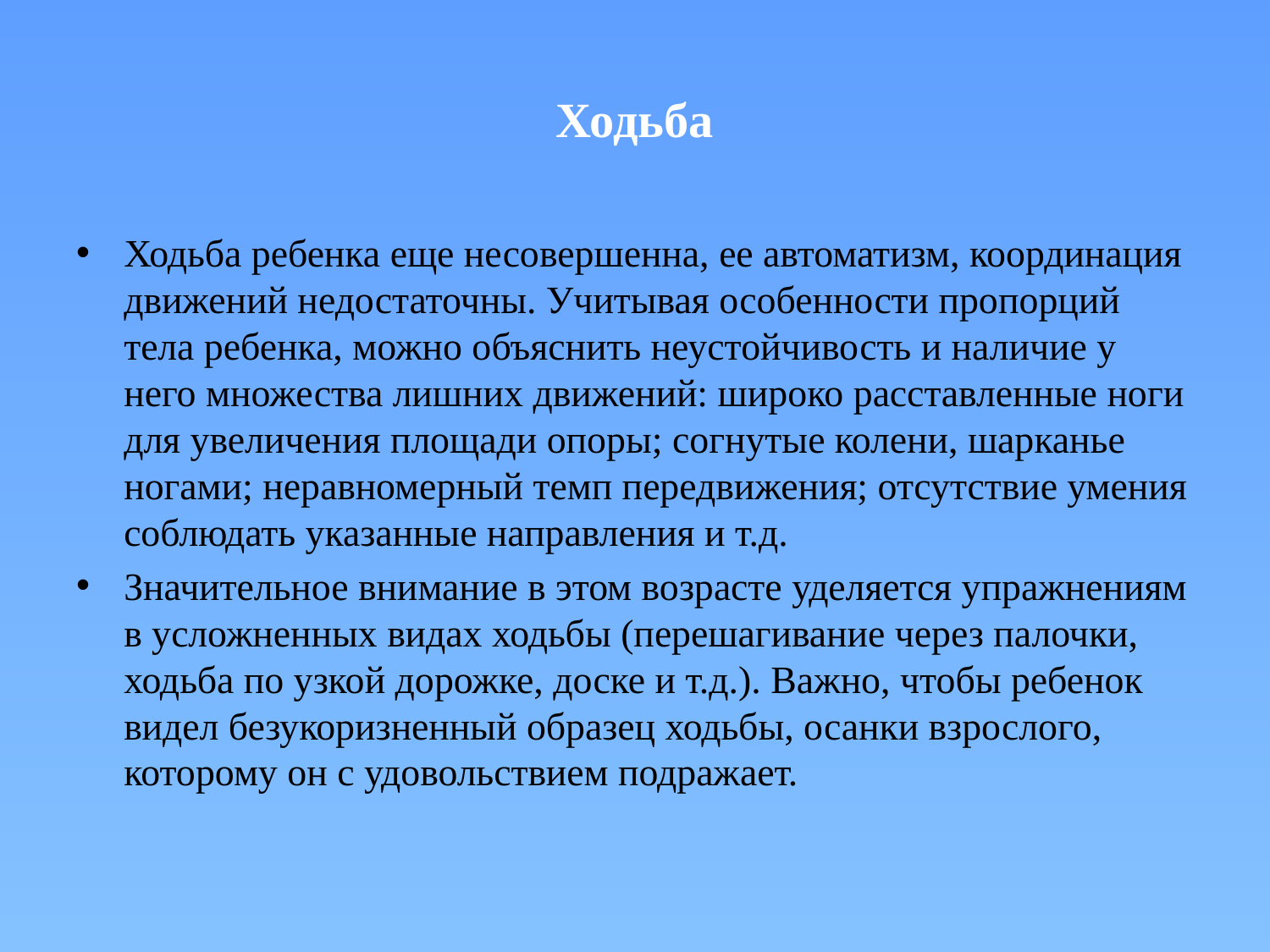

# Ходьба
Ходьба ребенка еще несовершенна, ее автоматизм, координация движений недостаточны. Учитывая особенности пропорций тела ребенка, можно объяснить неустойчивость и наличие у него множества лишних движений: широко расставленные ноги для увеличения площади опоры; согнутые колени, шарканье ногами; неравномерный темп передвижения; отсутствие умения соблюдать указанные направления и т.д.
Значительное внимание в этом возрасте уделяется упражнениям в усложненных видах ходьбы (перешагивание через палочки, ходьба по узкой дорожке, доске и т.д.). Важно, чтобы ребенок видел безукоризненный образец ходьбы, осанки взрослого, которому он с удовольствием подражает.